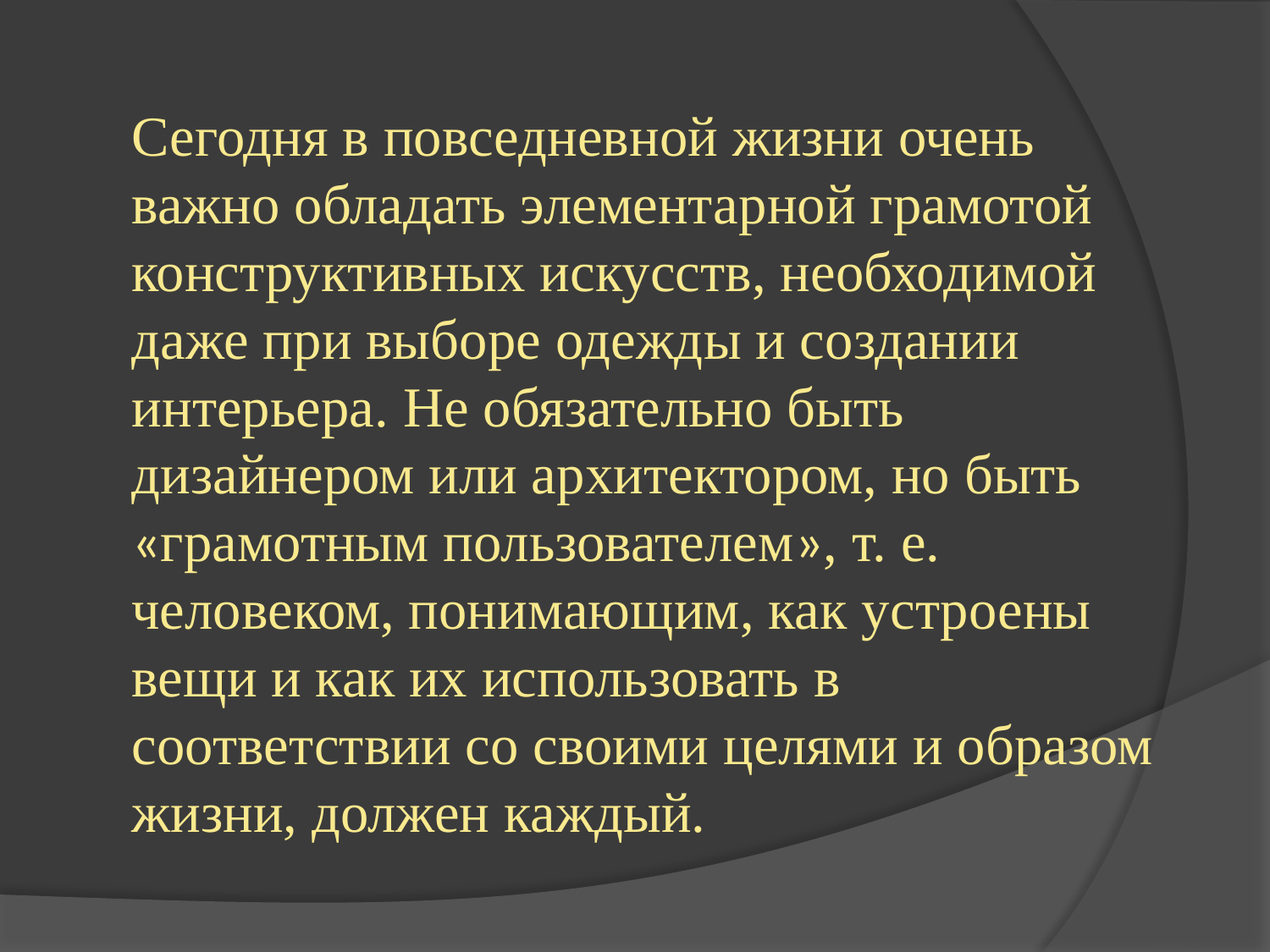

Сегодня в повседневной жизни очень важно обладать элементарной грамотой конструктивных искусств, необходимой даже при выборе одежды и создании интерьера. Не обязательно быть дизайнером или архитектором, но быть «грамотным пользователем», т. е. человеком, понимающим, как устроены вещи и как их использовать в соответствии со своими целями и образом жизни, должен каждый.